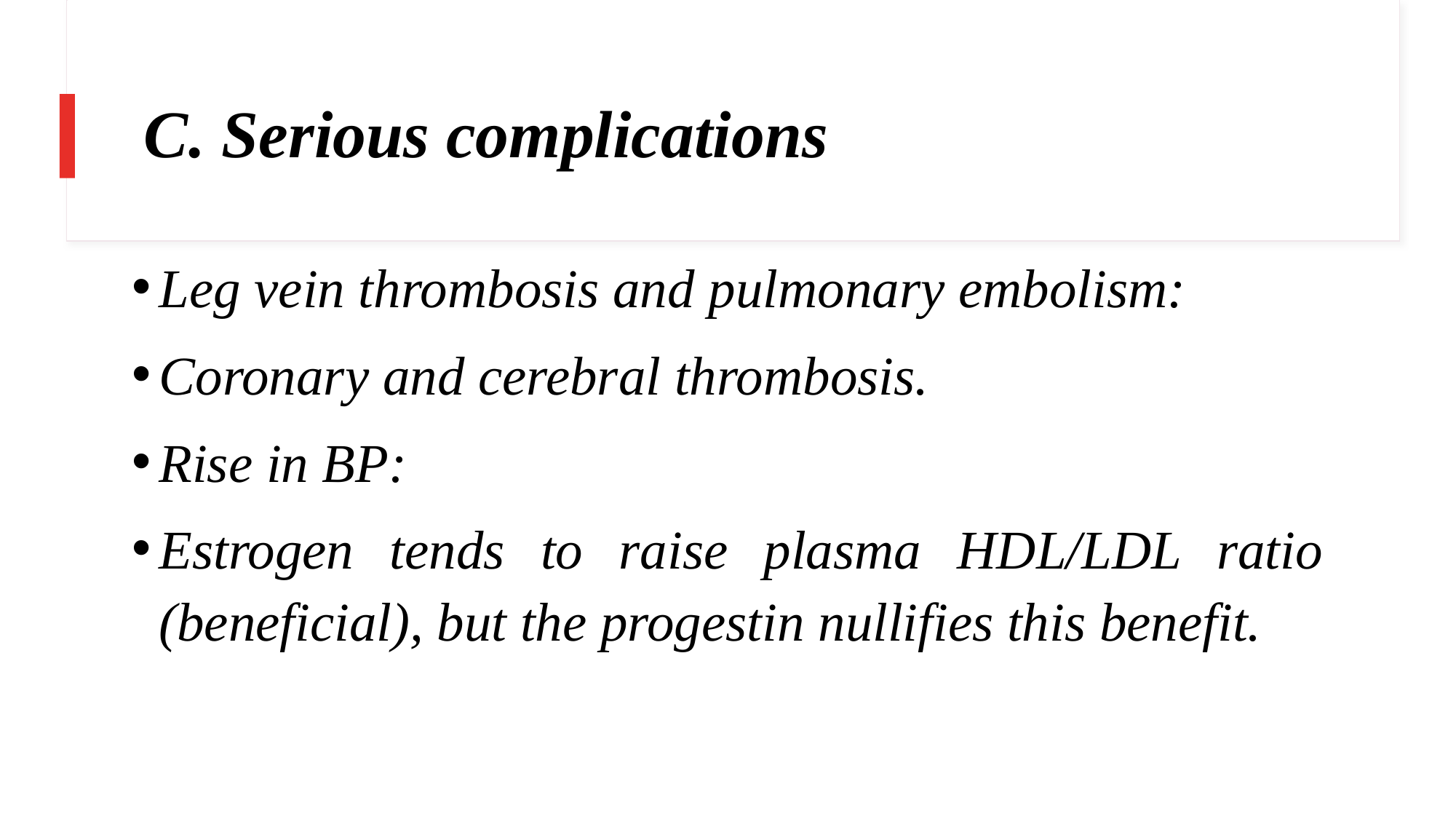

# C. Serious complications

Leg vein thrombosis and pulmonary embolism:
Coronary and cerebral thrombosis.
Rise in BP:
Estrogen tends to raise plasma HDL/LDL ratio (beneficial), but the progestin nullifies this benefit.